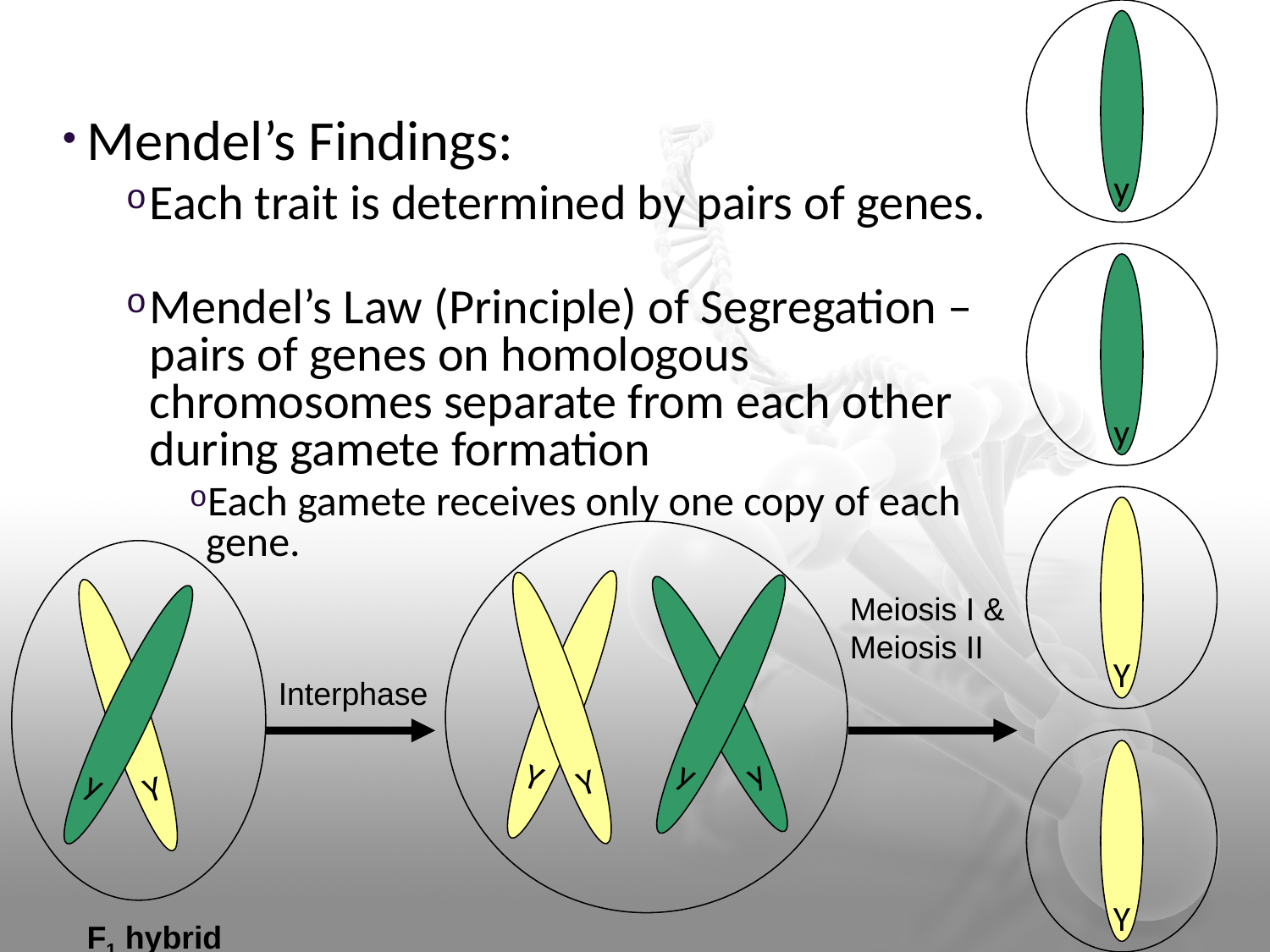

y
Mendel’s Findings:
Each trait is determined by pairs of genes.
Mendel’s Law (Principle) of Segregation – pairs of genes on homologous chromosomes separate from each other during gamete formation
Each gamete receives only one copy of each gene.

y

Y

y

y

Y

Y

y

Y
Meiosis I & Meiosis II
Interphase

Y
F1 hybrid